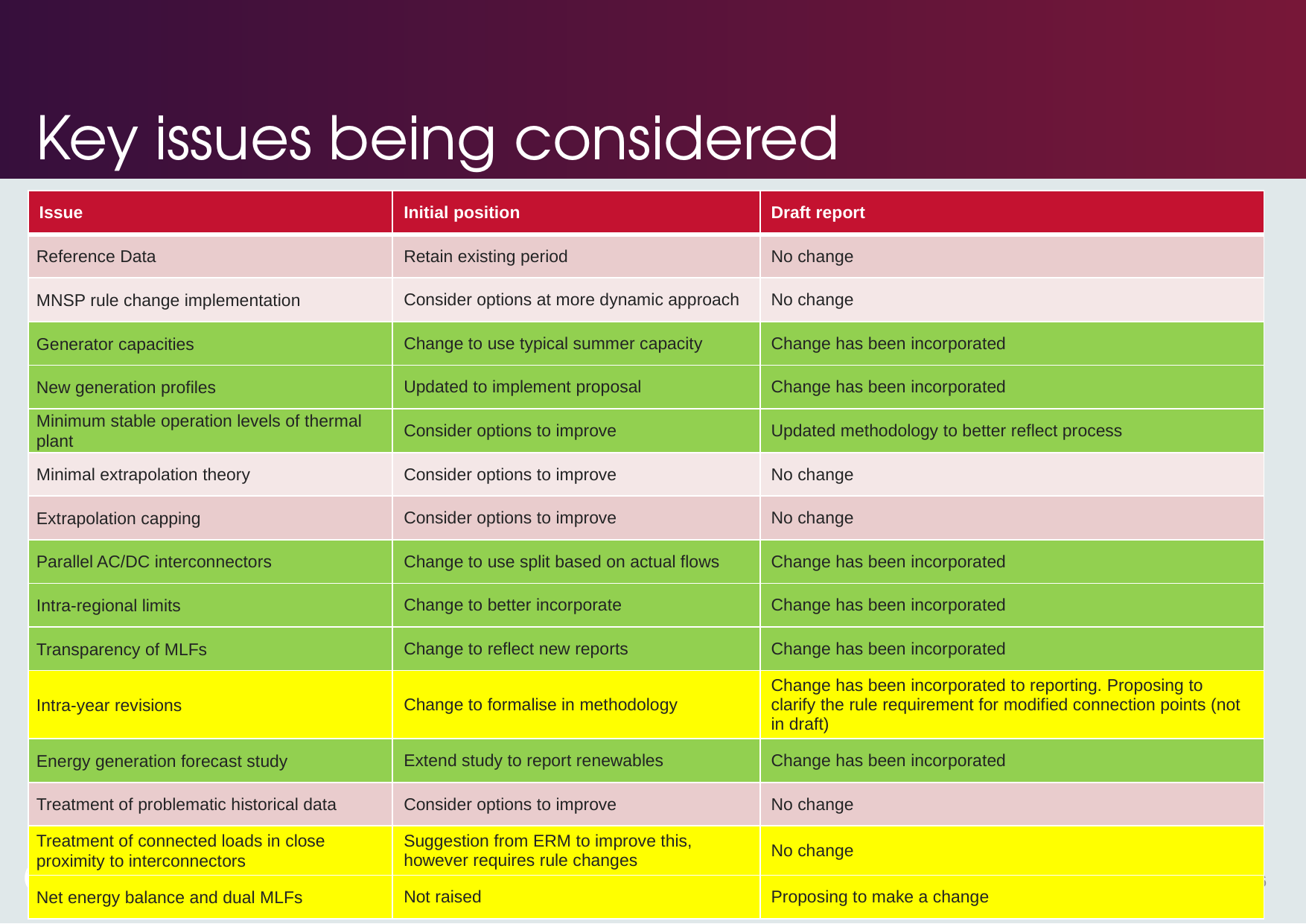

# Key issues being considered
| Issue | Initial position | Draft report |
| --- | --- | --- |
| Reference Data | Retain existing period | No change |
| MNSP rule change implementation | Consider options at more dynamic approach | No change |
| Generator capacities | Change to use typical summer capacity | Change has been incorporated |
| New generation profiles | Updated to implement proposal | Change has been incorporated |
| Minimum stable operation levels of thermal plant | Consider options to improve | Updated methodology to better reflect process |
| Minimal extrapolation theory | Consider options to improve | No change |
| Extrapolation capping | Consider options to improve | No change |
| Parallel AC/DC interconnectors | Change to use split based on actual flows | Change has been incorporated |
| Intra-regional limits | Change to better incorporate | Change has been incorporated |
| Transparency of MLFs | Change to reflect new reports | Change has been incorporated |
| Intra-year revisions | Change to formalise in methodology | Change has been incorporated to reporting. Proposing to clarify the rule requirement for modified connection points (not in draft) |
| Energy generation forecast study | Extend study to report renewables | Change has been incorporated |
| Treatment of problematic historical data | Consider options to improve | No change |
| Treatment of connected loads in close proximity to interconnectors | Suggestion from ERM to improve this, however requires rule changes | No change |
| Net energy balance and dual MLFs | Not raised | Proposing to make a change |
6